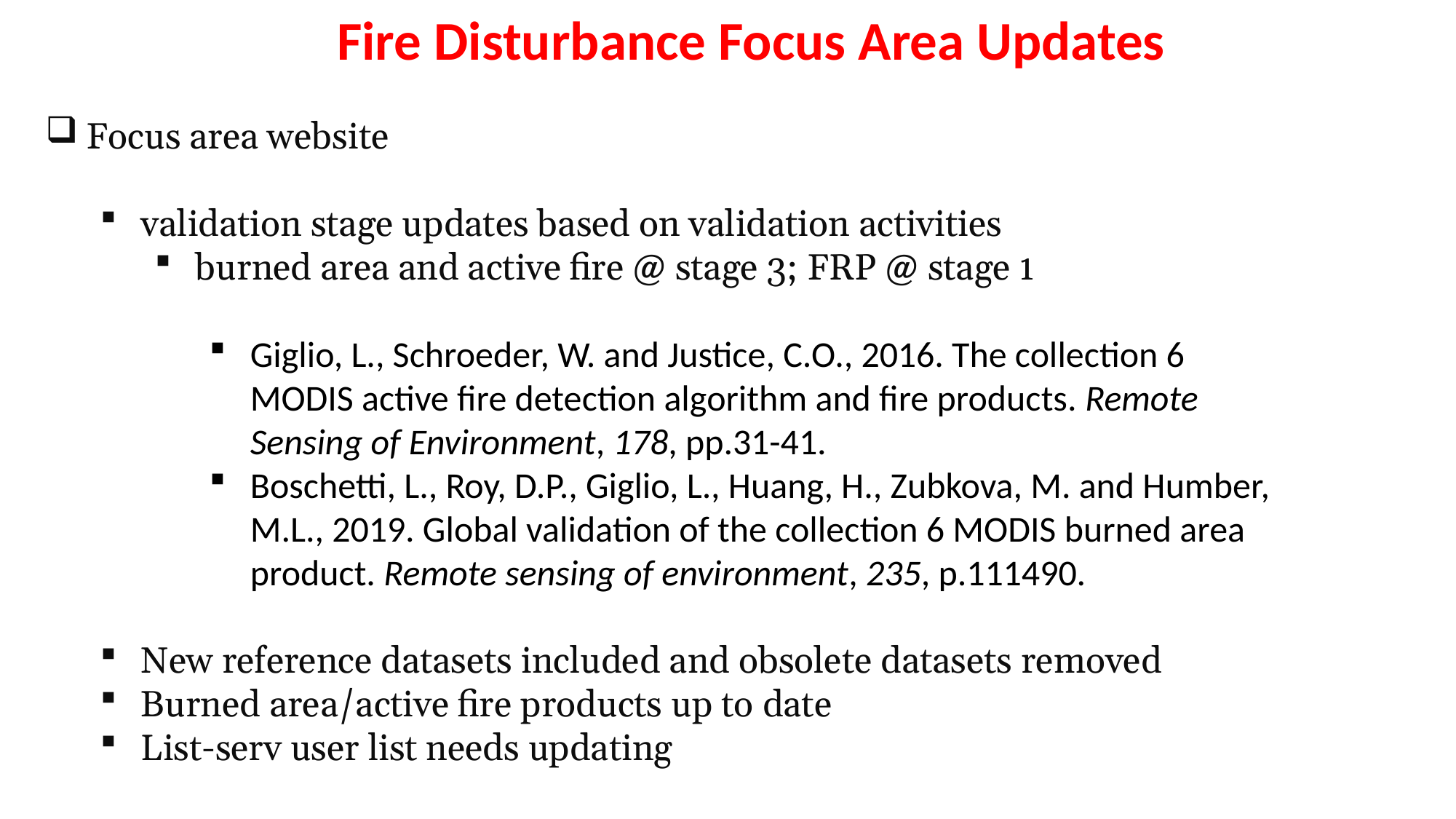

Fire Disturbance Focus Area Updates
Focus area website

validation stage updates based on validation activities
burned area and active fire @ stage 3; FRP @ stage 1

Giglio, L., Schroeder, W. and Justice, C.O., 2016. The collection 6 MODIS active fire detection algorithm and fire products. Remote Sensing of Environment, 178, pp.31-41.
Boschetti, L., Roy, D.P., Giglio, L., Huang, H., Zubkova, M. and Humber, M.L., 2019. Global validation of the collection 6 MODIS burned area product. Remote sensing of environment, 235, p.111490.

New reference datasets included and obsolete datasets removed
Burned area/active fire products up to date
List-serv user list needs updating